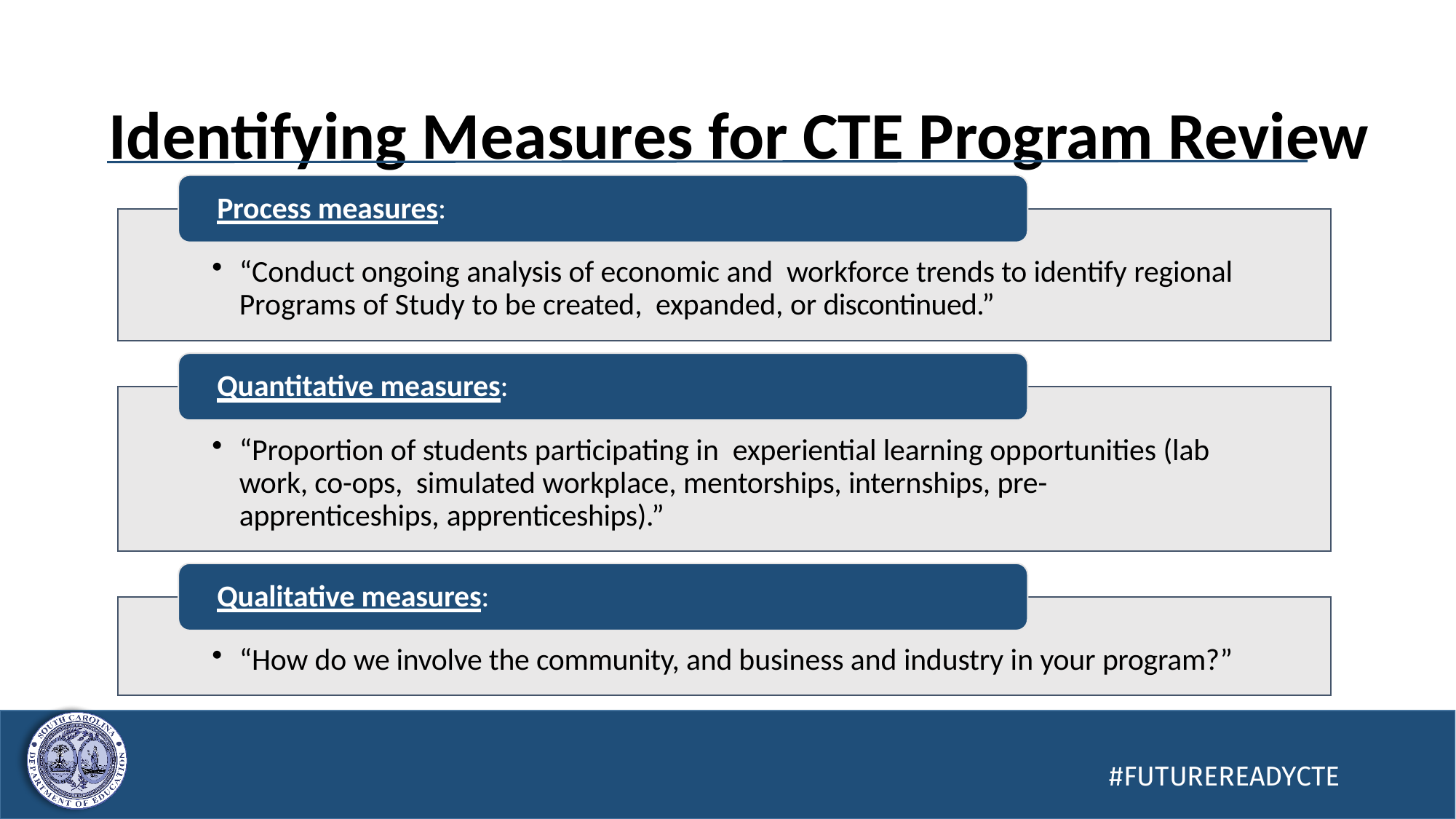

# Identifying Measures for CTE Program Review
“Conduct ongoing analysis of economic and  workforce trends to identify regional Programs of Study to be created,  expanded, or discontinued.”
Process measures:
“Proportion of students participating in  experiential learning opportunities (lab work, co-ops,  simulated workplace, mentorships, internships, pre- apprenticeships, apprenticeships).”
Quantitative measures:
“How do we involve the community, and business and industry in your program?”
Qualitative measures: